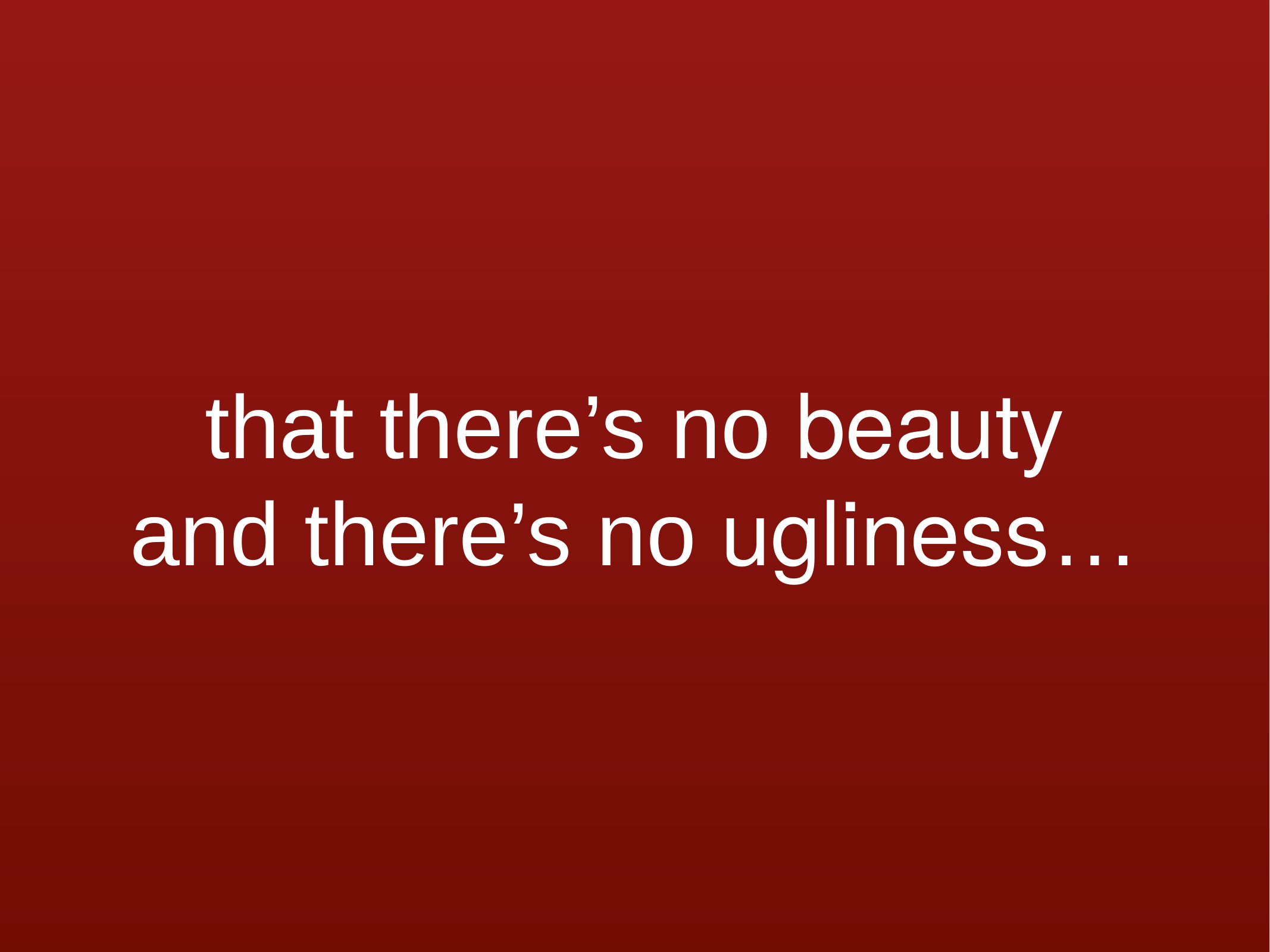

# that there’s no beauty and there’s no ugliness…